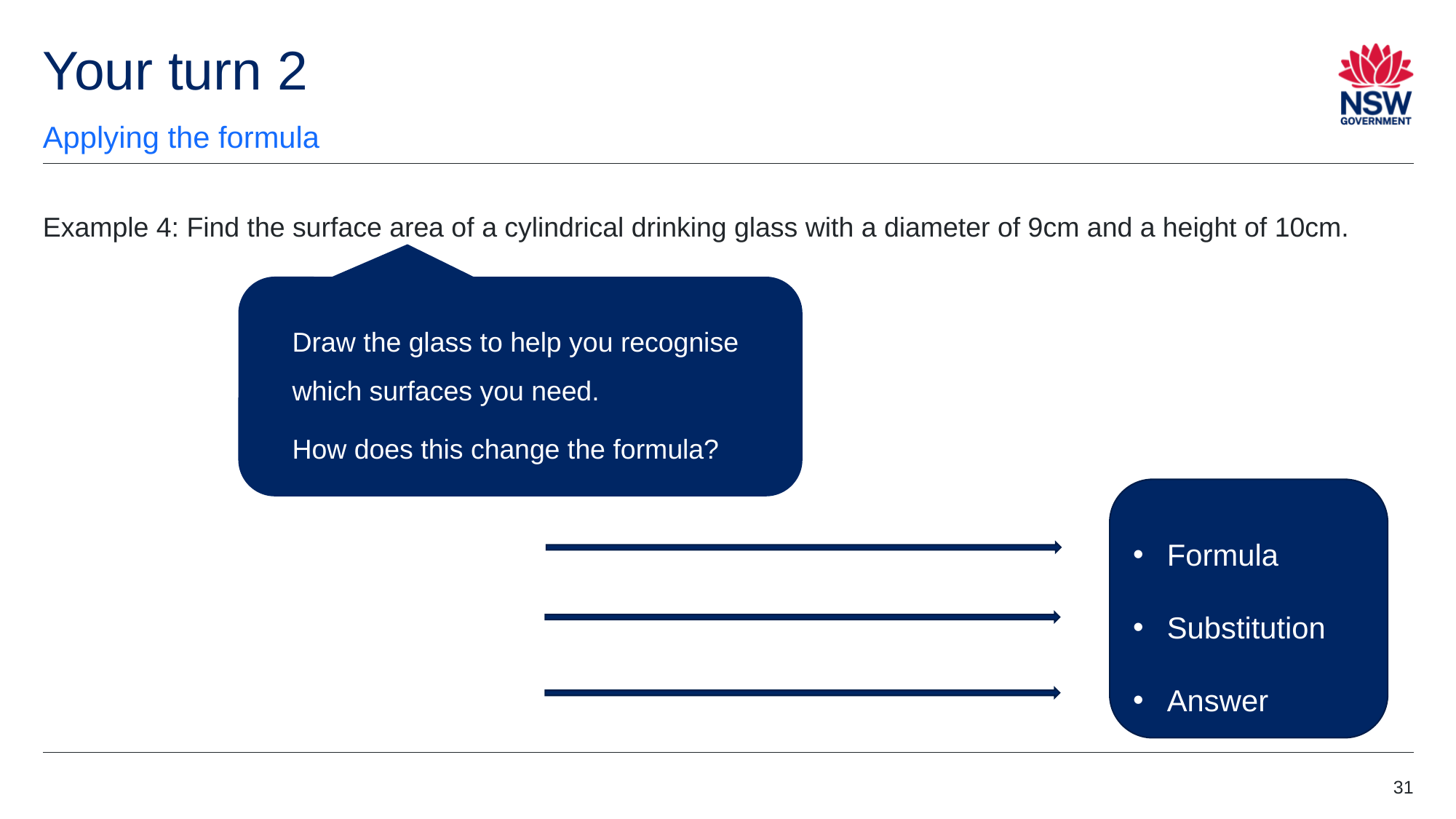

# Your turn 2
Applying the formula
Example 4: Find the surface area of a cylindrical drinking glass with a diameter of 9cm and a height of 10cm.
Draw the glass to help you recognise which surfaces you need.
How does this change the formula?
Formula
Substitution
Answer

31